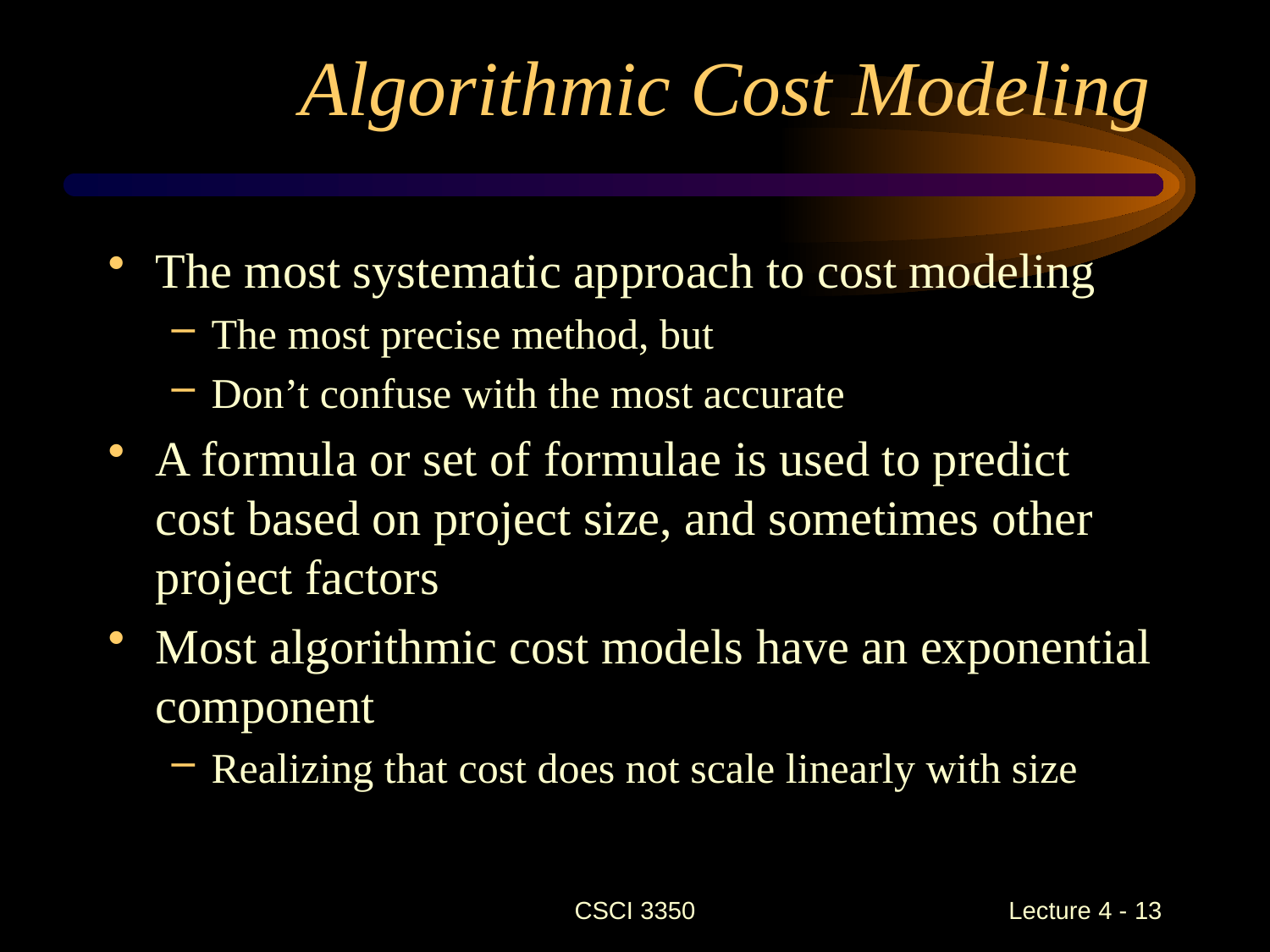

# Algorithmic Cost Modeling
The most systematic approach to cost modeling
The most precise method, but
Don’t confuse with the most accurate
A formula or set of formulae is used to predict cost based on project size, and sometimes other project factors
Most algorithmic cost models have an exponential component
Realizing that cost does not scale linearly with size

CSCI 3350
Lecture 4 - 13